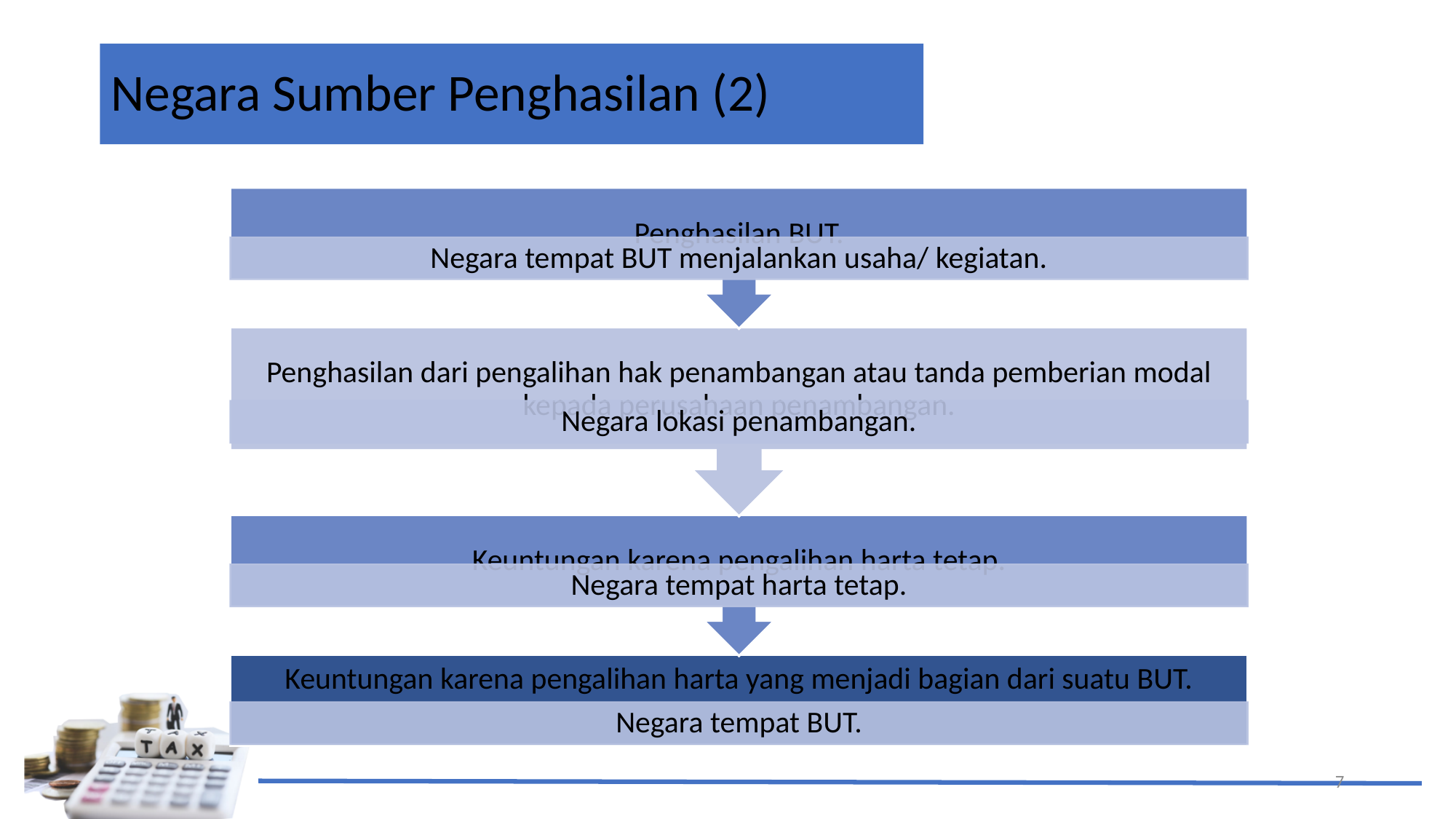

# Negara Sumber Penghasilan (2)
Keuntungan karena pengalihan harta yang menjadi bagian dari suatu BUT.
Negara tempat BUT.
Keuntungan karena pengalihan harta tetap.
Negara tempat harta tetap.
Penghasilan dari pengalihan hak penambangan atau tanda pemberian modal kepada perusahaan penambangan.
Negara lokasi penambangan.
Penghasilan BUT.
Negara tempat BUT menjalankan usaha/ kegiatan.
7